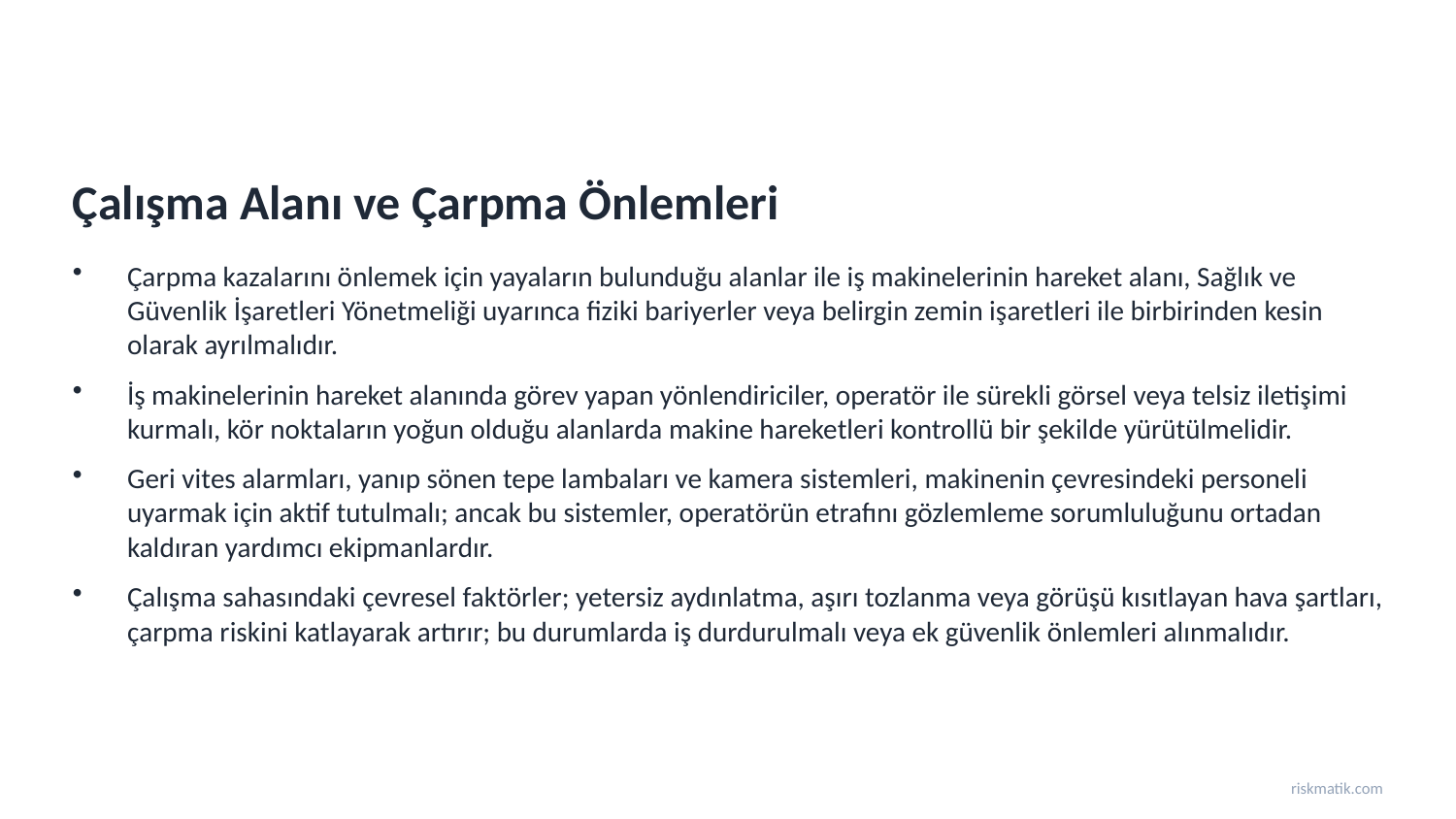

Çalışma Alanı ve Çarpma Önlemleri
Çarpma kazalarını önlemek için yayaların bulunduğu alanlar ile iş makinelerinin hareket alanı, Sağlık ve Güvenlik İşaretleri Yönetmeliği uyarınca fiziki bariyerler veya belirgin zemin işaretleri ile birbirinden kesin olarak ayrılmalıdır.
İş makinelerinin hareket alanında görev yapan yönlendiriciler, operatör ile sürekli görsel veya telsiz iletişimi kurmalı, kör noktaların yoğun olduğu alanlarda makine hareketleri kontrollü bir şekilde yürütülmelidir.
Geri vites alarmları, yanıp sönen tepe lambaları ve kamera sistemleri, makinenin çevresindeki personeli uyarmak için aktif tutulmalı; ancak bu sistemler, operatörün etrafını gözlemleme sorumluluğunu ortadan kaldıran yardımcı ekipmanlardır.
Çalışma sahasındaki çevresel faktörler; yetersiz aydınlatma, aşırı tozlanma veya görüşü kısıtlayan hava şartları, çarpma riskini katlayarak artırır; bu durumlarda iş durdurulmalı veya ek güvenlik önlemleri alınmalıdır.
riskmatik.com